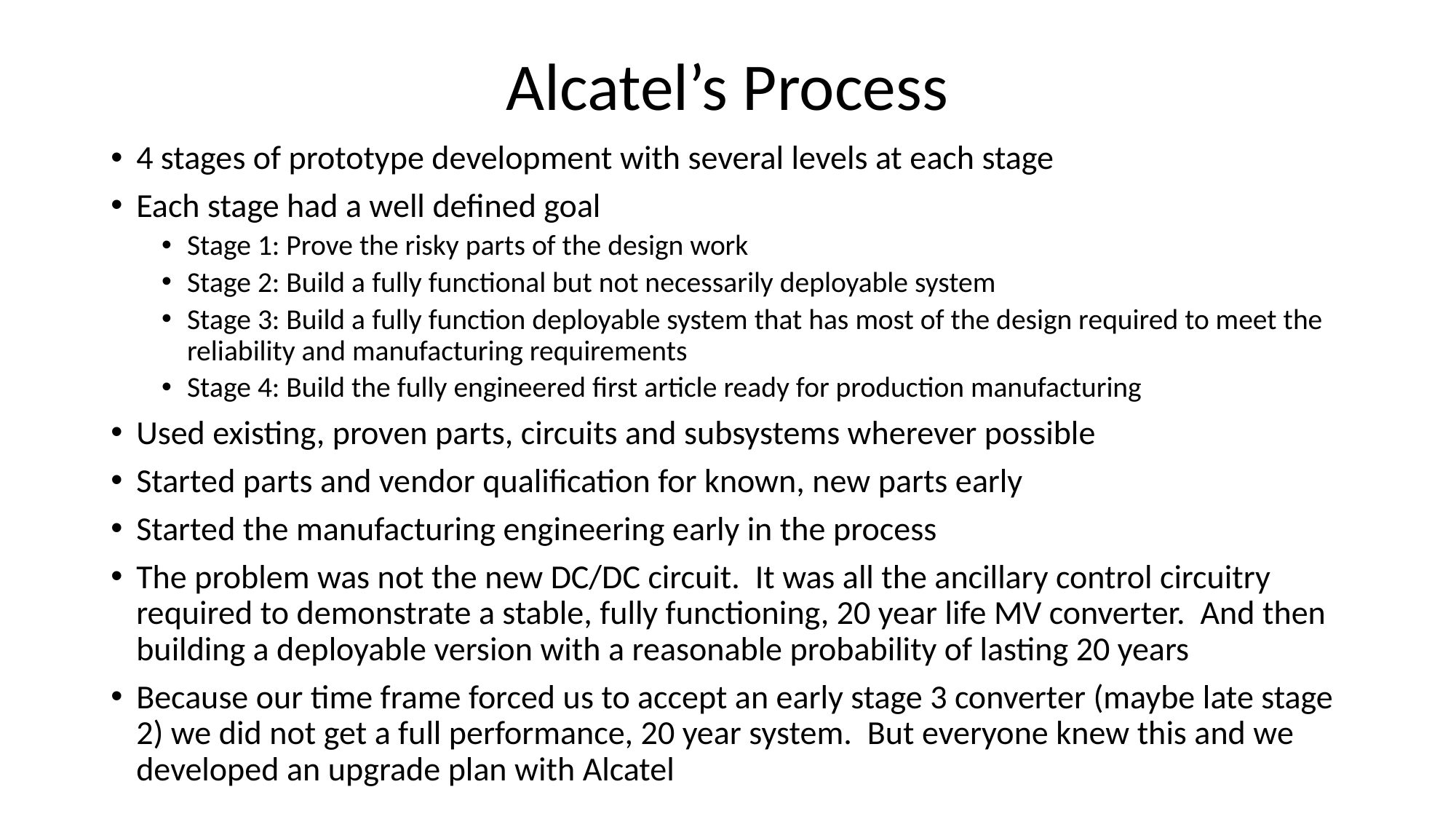

# Alcatel’s Process
4 stages of prototype development with several levels at each stage
Each stage had a well defined goal
Stage 1: Prove the risky parts of the design work
Stage 2: Build a fully functional but not necessarily deployable system
Stage 3: Build a fully function deployable system that has most of the design required to meet the reliability and manufacturing requirements
Stage 4: Build the fully engineered first article ready for production manufacturing
Used existing, proven parts, circuits and subsystems wherever possible
Started parts and vendor qualification for known, new parts early
Started the manufacturing engineering early in the process
The problem was not the new DC/DC circuit.  It was all the ancillary control circuitry required to demonstrate a stable, fully functioning, 20 year life MV converter.  And then building a deployable version with a reasonable probability of lasting 20 years
Because our time frame forced us to accept an early stage 3 converter (maybe late stage 2) we did not get a full performance, 20 year system.  But everyone knew this and we developed an upgrade plan with Alcatel